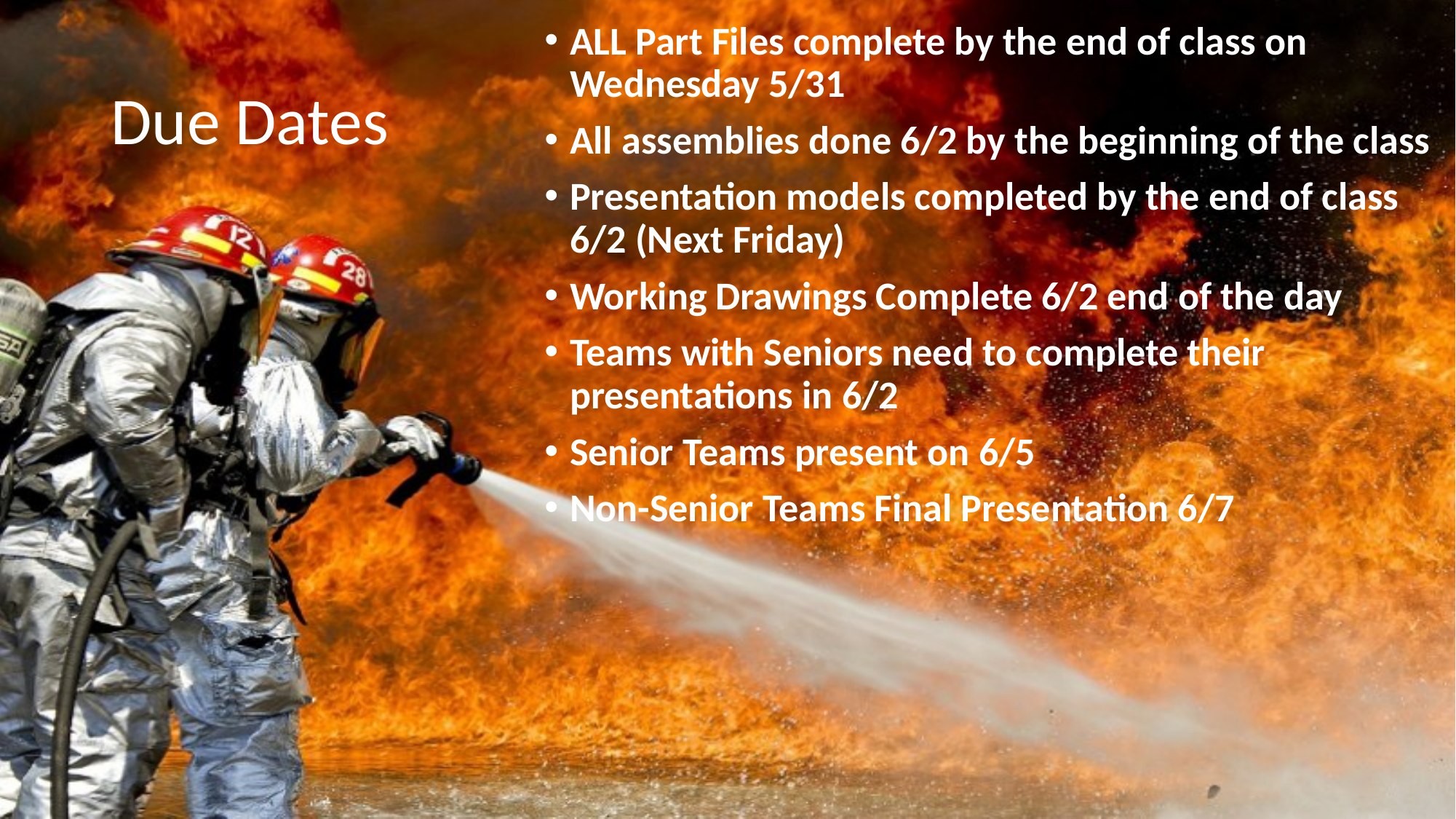

ALL Part Files complete by the end of class on Wednesday 5/31
All assemblies done 6/2 by the beginning of the class
Presentation models completed by the end of class 6/2 (Next Friday)
Working Drawings Complete 6/2 end of the day
Teams with Seniors need to complete their presentations in 6/2
Senior Teams present on 6/5
Non-Senior Teams Final Presentation 6/7
# Due Dates